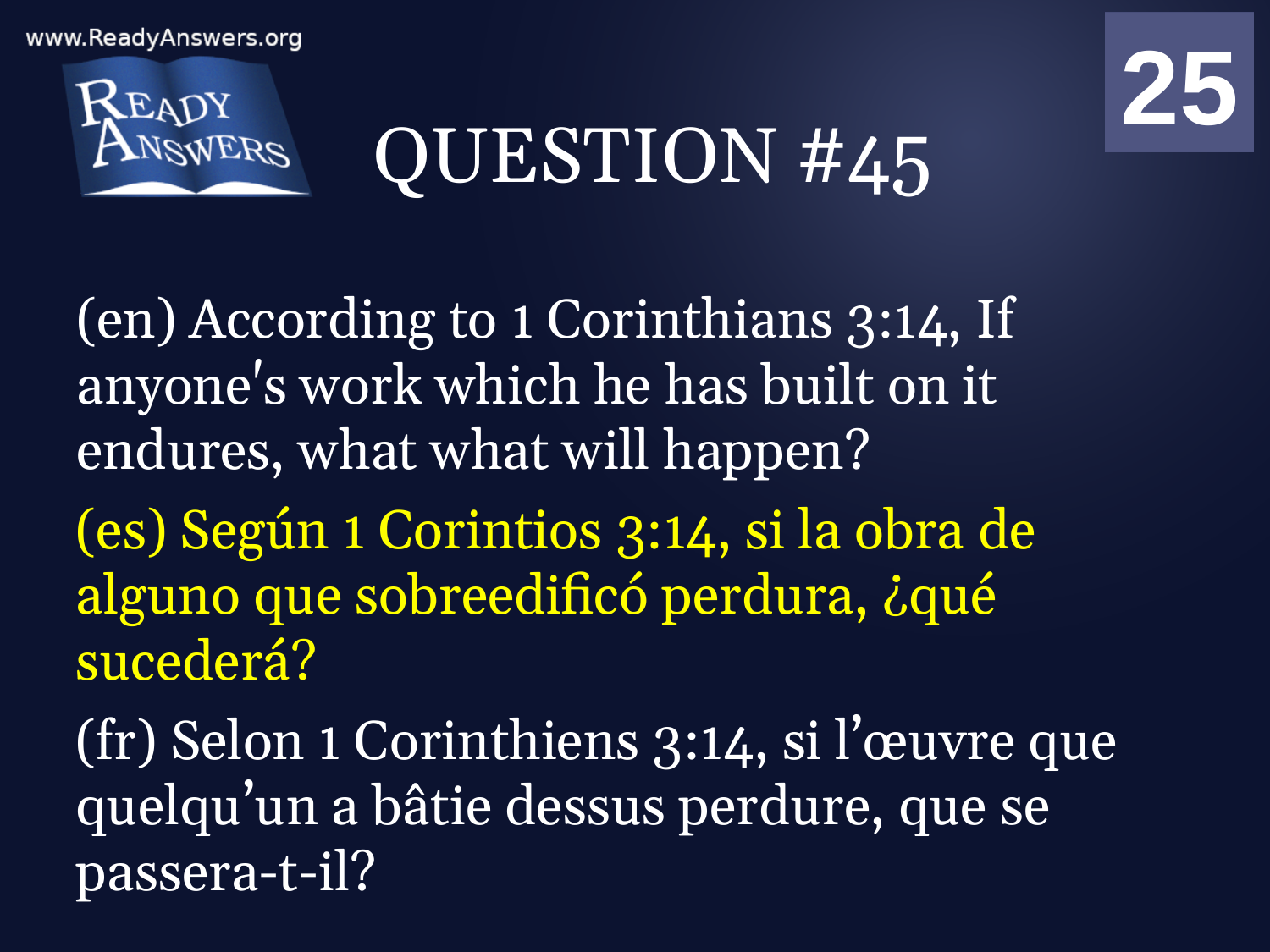

01
02
03
04
05
06
07
08
09
10
11
12
13
14
15
16
17
18
19
20
21
22
23
24
25
00
# QUESTION #45
(en) According to 1 Corinthians 3:14, If anyone's work which he has built on it endures, what what will happen?
(es) Según 1 Corintios 3:14, si la obra de alguno que sobreedificó perdura, ¿qué sucederá?
(fr) Selon 1 Corinthiens 3:14, si l’œuvre que quelqu’un a bâtie dessus perdure, que se passera-t-il?